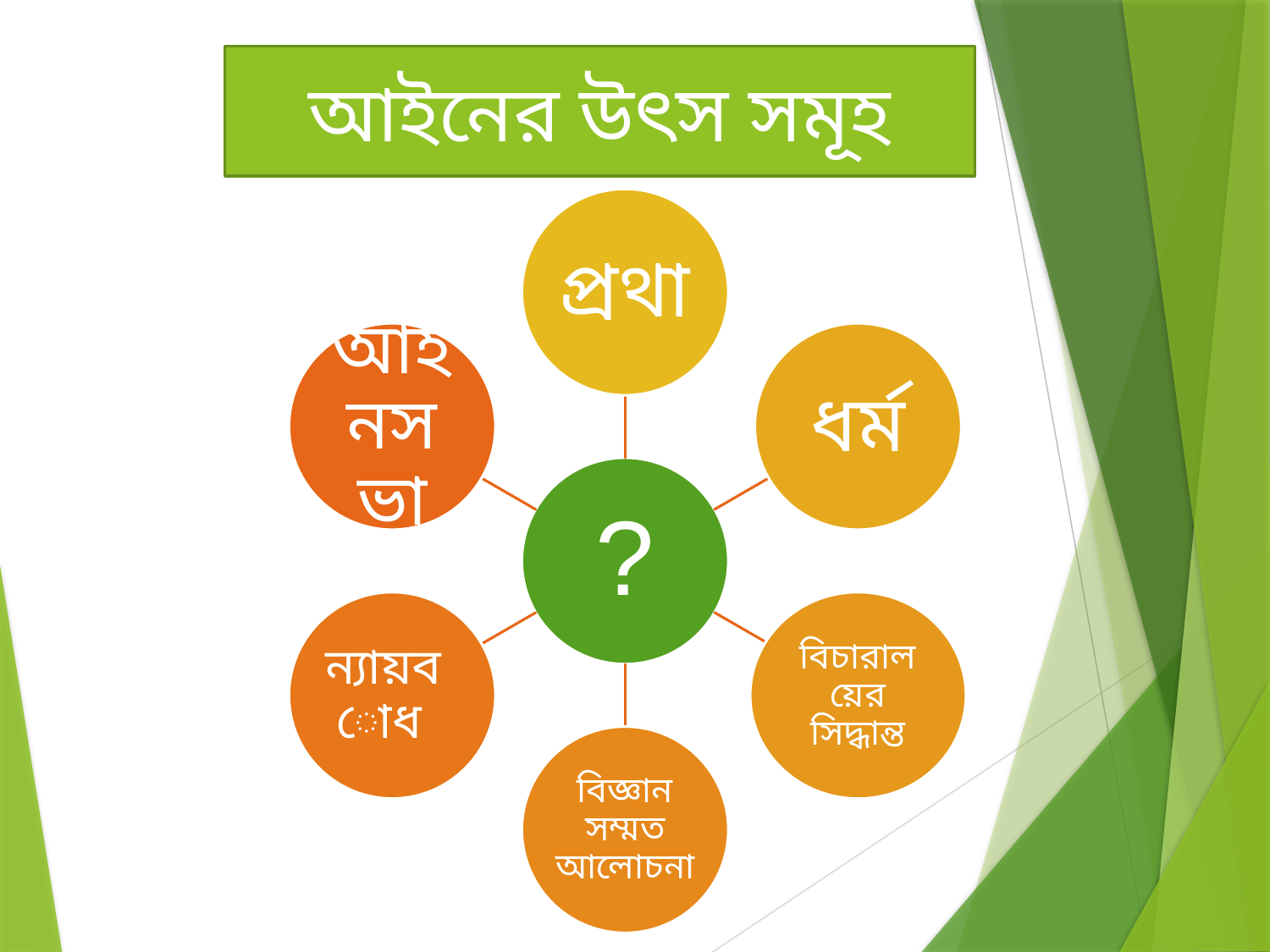

আইনের উৎস সমূহ
?

প্রথা

ধর্ম

বিচারালয়ের সিদ্ধান্ত

বিজ্ঞান সম্মত আলোচনা

ন্যায়বোধ

আইনসভা